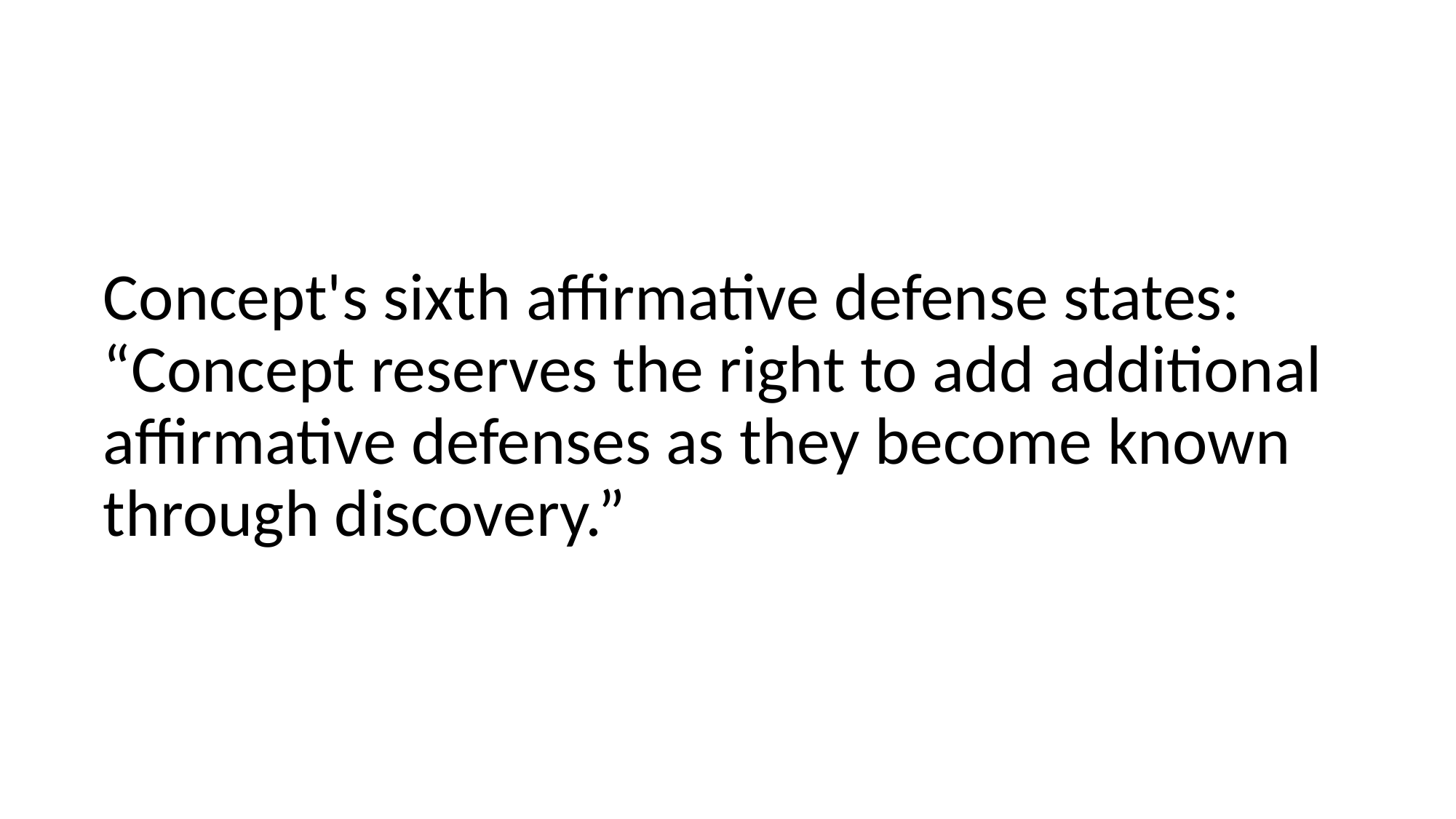

# Concept's sixth affirmative defense states: “Concept reserves the right to add additional affirmative defenses as they become known through discovery.”